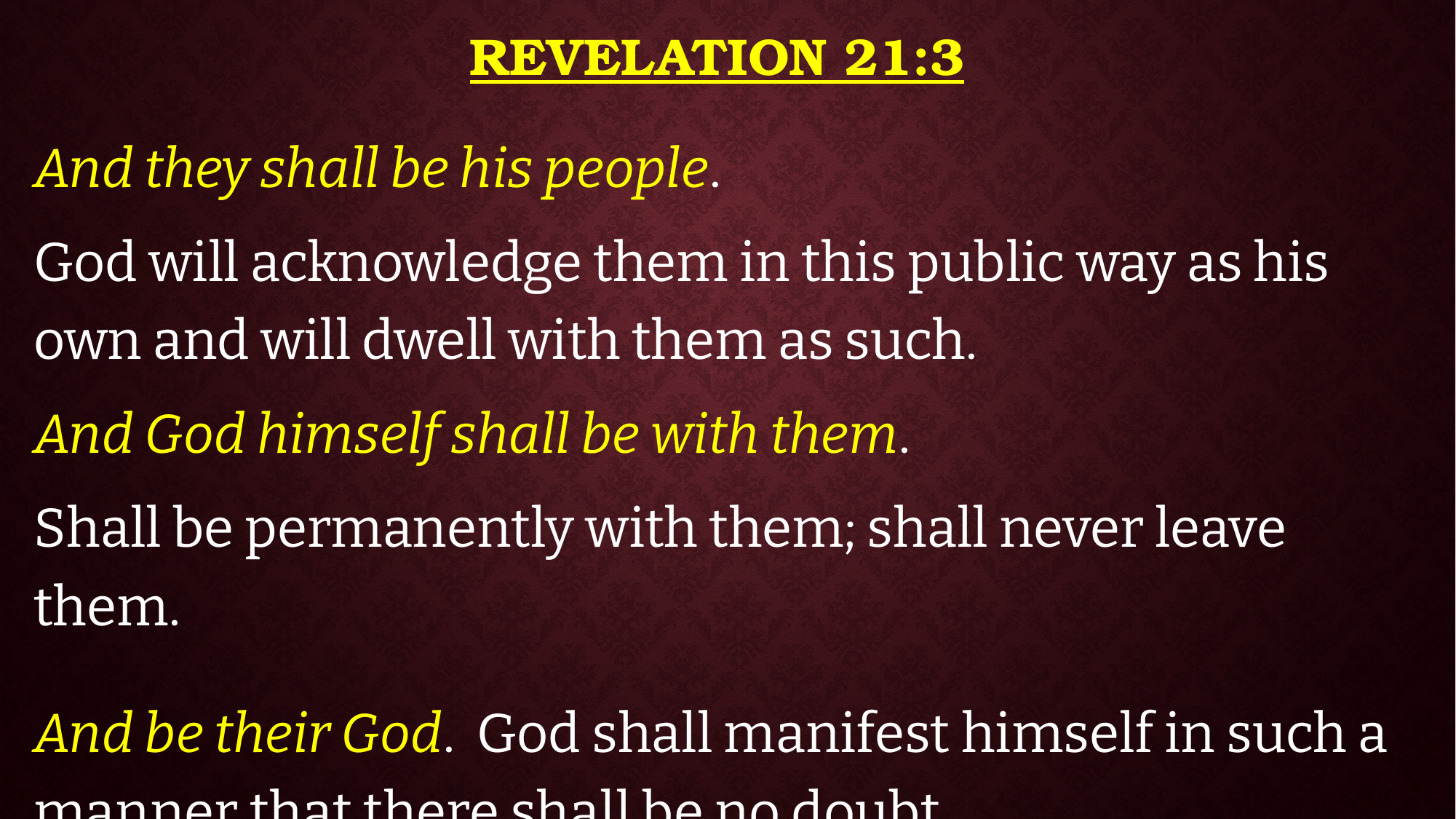

# Revelation 21:3
And they shall be his people.
God will acknowledge them in this public way as his own and will dwell with them as such.
And God himself shall be with them.
Shall be permanently with them; shall never leave them.

And be their God.  God shall manifest himself in such a manner that there shall be no doubt.